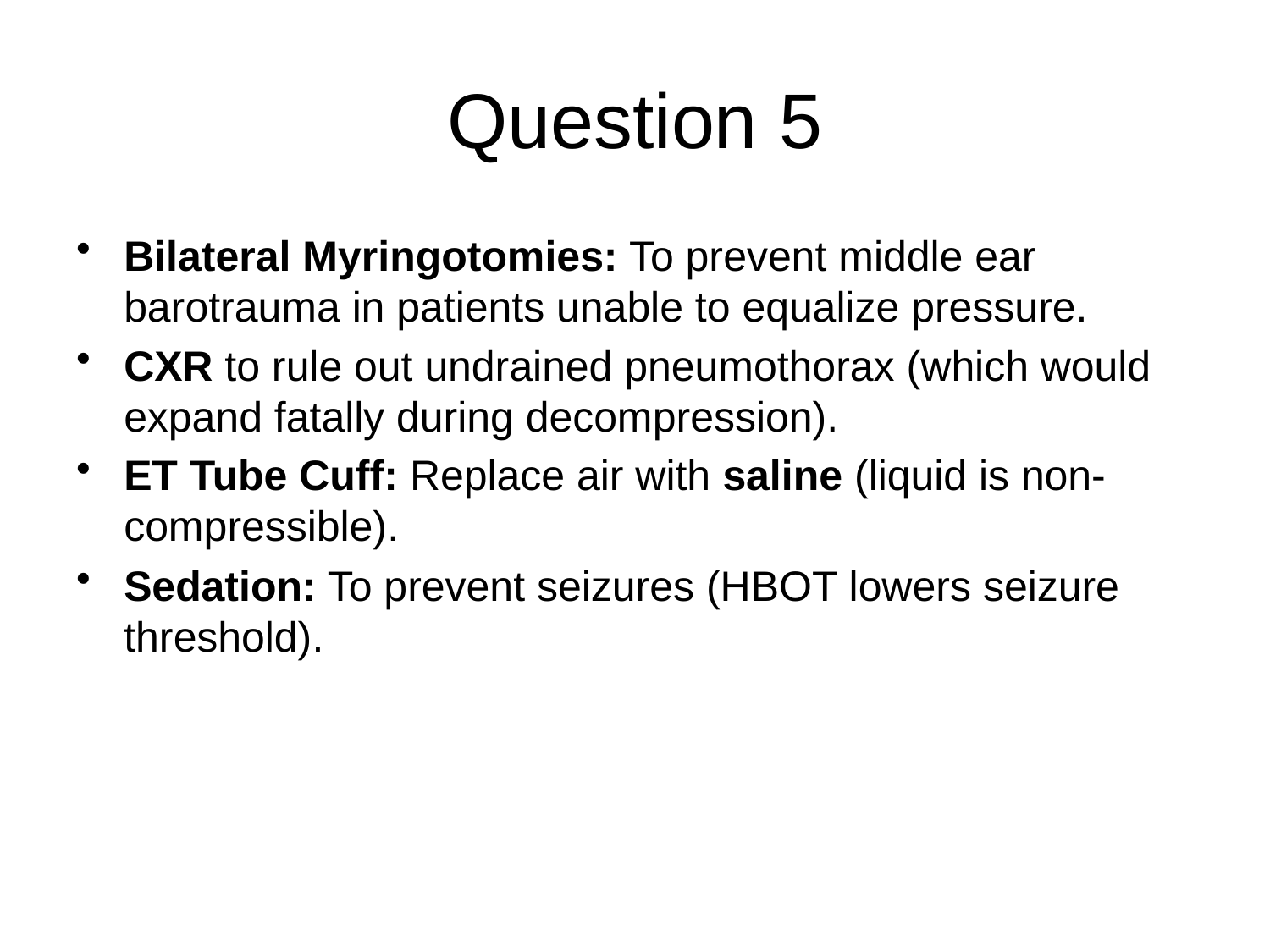

# Question 5
Bilateral Myringotomies: To prevent middle ear barotrauma in patients unable to equalize pressure.
CXR to rule out undrained pneumothorax (which would expand fatally during decompression).
ET Tube Cuff: Replace air with saline (liquid is non-compressible).
Sedation: To prevent seizures (HBOT lowers seizure threshold).